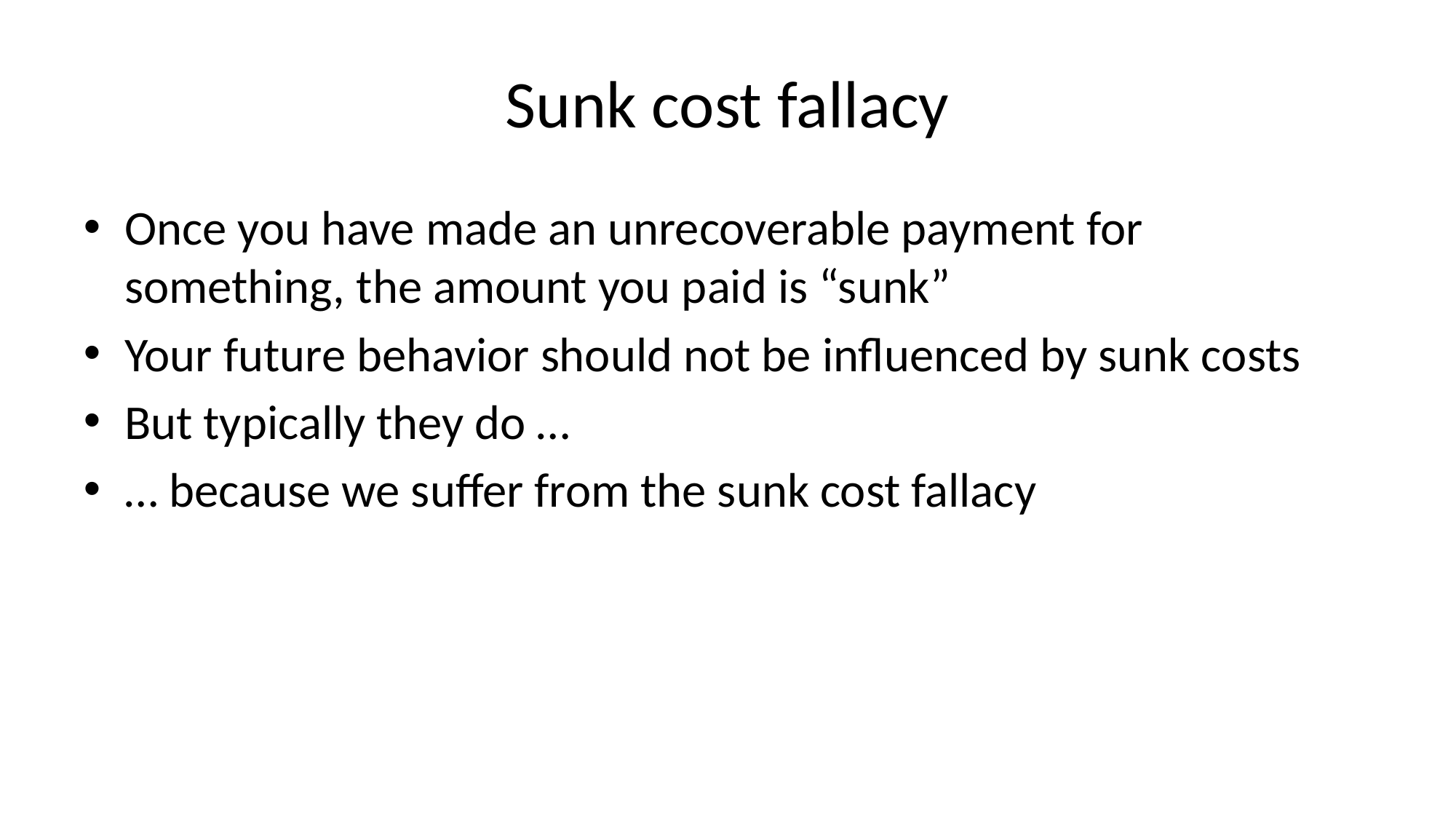

# Sunk cost fallacy
Once you have made an unrecoverable payment for something, the amount you paid is “sunk”
Your future behavior should not be influenced by sunk costs
But typically they do …
… because we suffer from the sunk cost fallacy